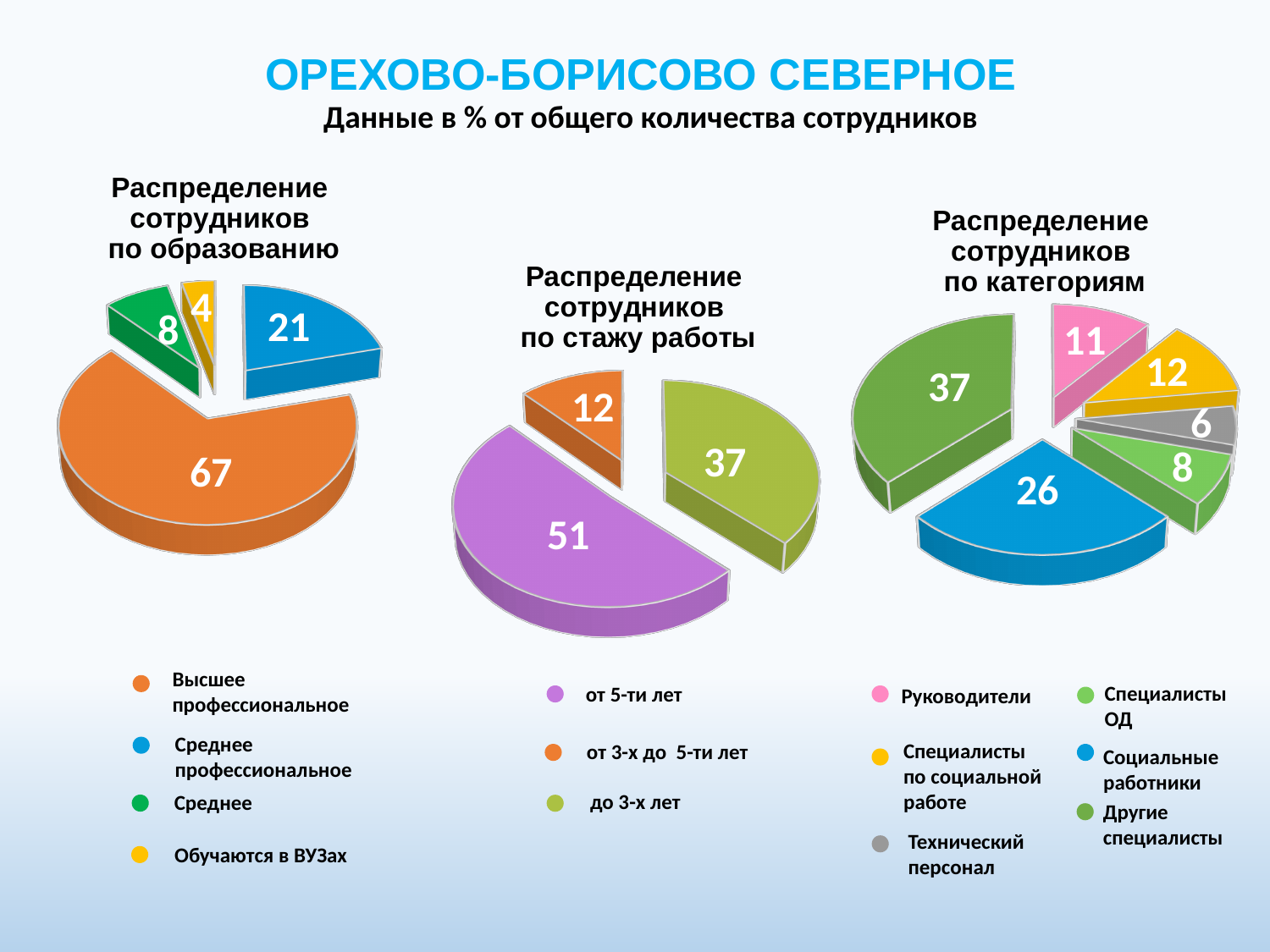

ОРЕХОВО-БОРИСОВО СЕВЕРНОЕ
Данные в % от общего количества сотрудников

[unsupported chart]

[unsupported chart]

[unsupported chart]

4
21
8
11
12
37
12
6
37
8
67
26
51
Высшее
профессиональное
Специалисты
ОД
от 5-ти лет

Руководители

Среднее
профессиональное
Специалисты
по социальной
работе
от 3-х до  5-ти лет

Социальные
работники

до 3-х лет
Среднее
Другие
специалисты

Технический
персонал
Обучаются в ВУЗах